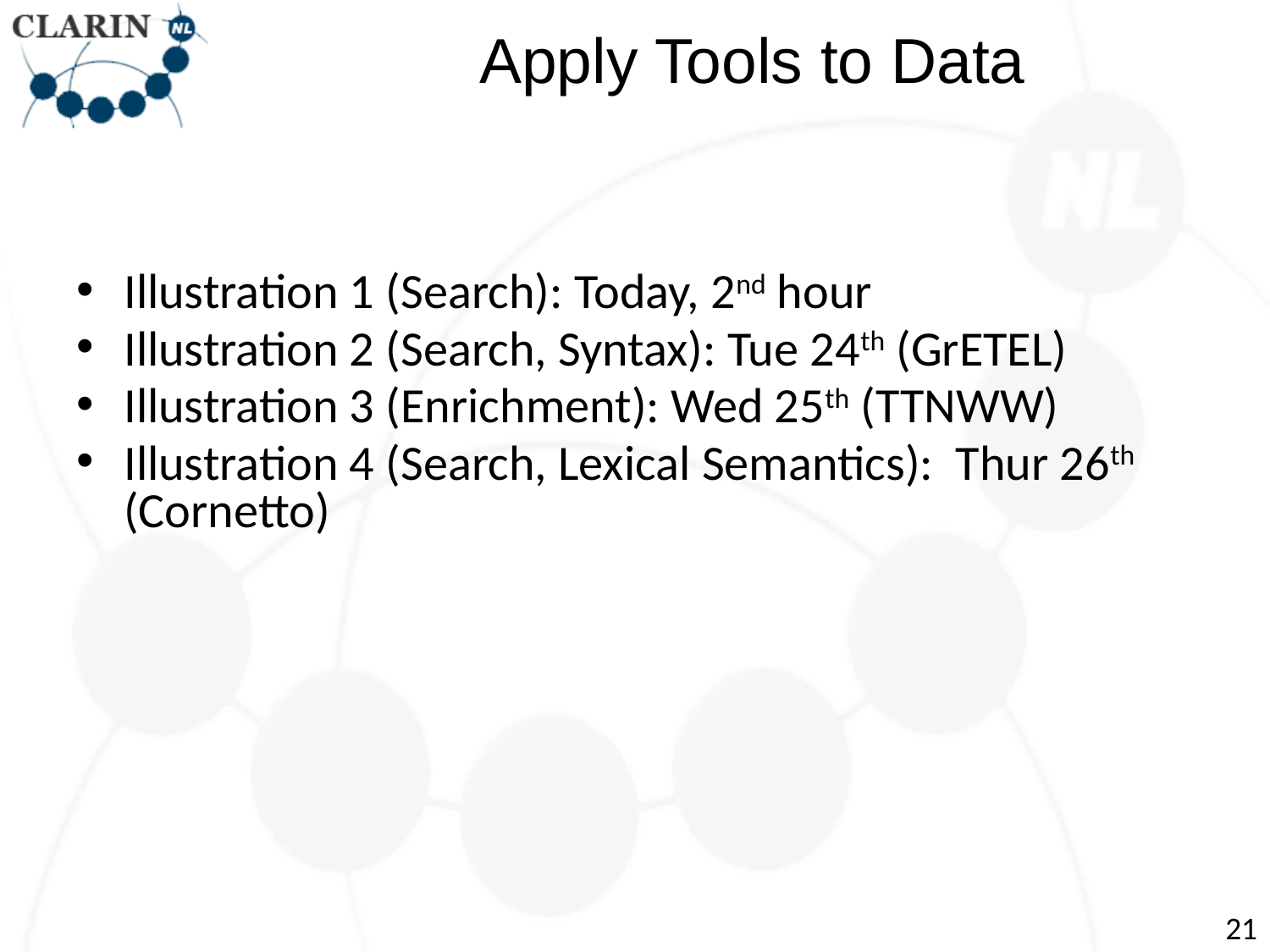

# Apply Tools to Data
Illustration 1 (Search): Today, 2nd hour
Illustration 2 (Search, Syntax): Tue 24th (GrETEL)
Illustration 3 (Enrichment): Wed 25th (TTNWW)
Illustration 4 (Search, Lexical Semantics):  Thur 26th (Cornetto)
21